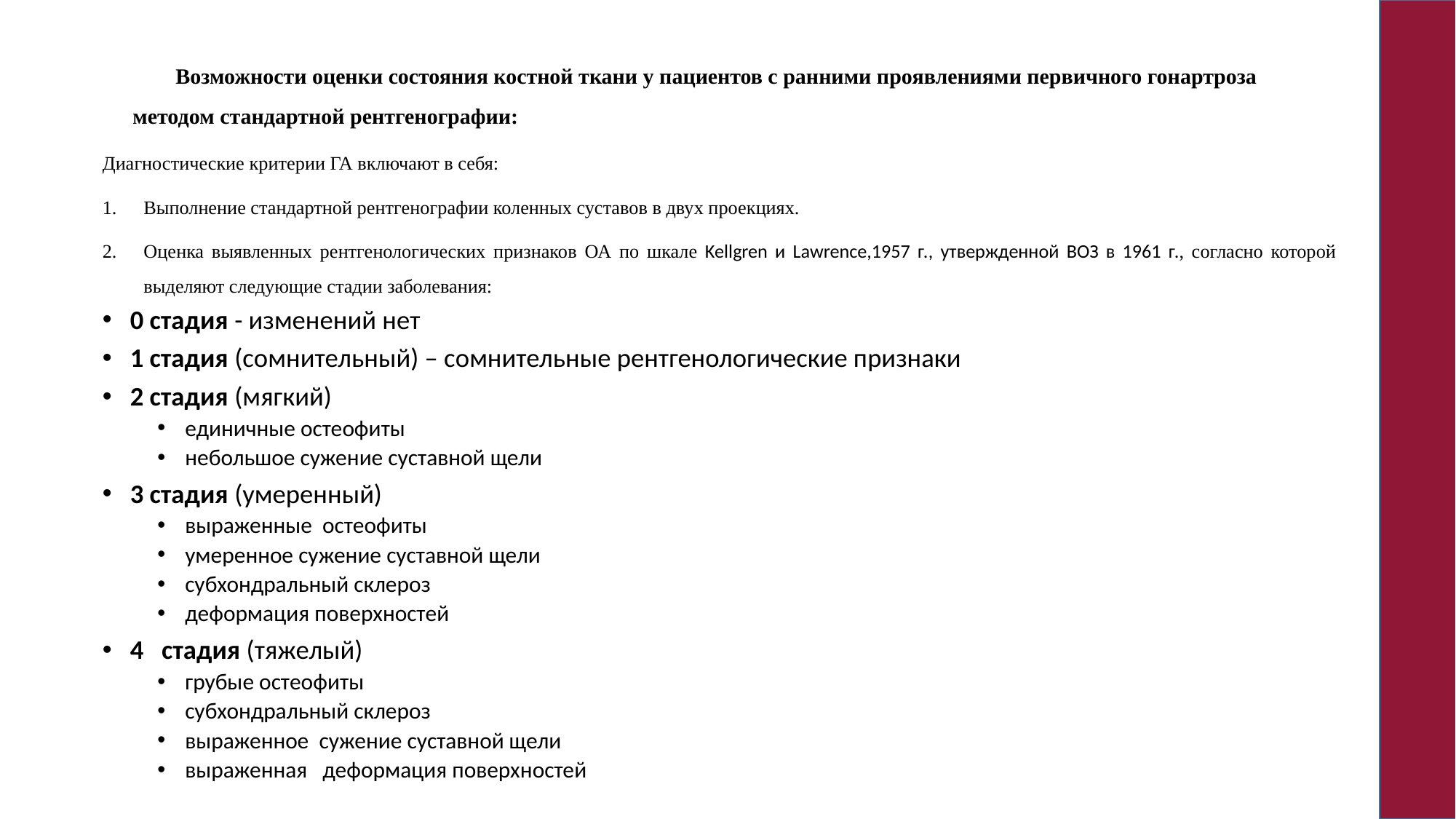

# Возможности оценки состояния костной ткани у пациентов с ранними проявлениями первичного гонартроза методом стандартной рентгенографии:
Диагностические критерии ГА включают в себя:
Выполнение стандартной рентгенографии коленных суставов в двух проекциях.
Оценка выявленных рентгенологических признаков ОА по шкале Kellgren и Lawrence,1957 г., утвержденной ВОЗ в 1961 г., согласно которой выделяют следующие стадии заболевания:
0 стадия - изменений нет
1 стадия (сомнительный) – сомнительные рентгенологические признаки
2 стадия (мягкий)
единичные остеофиты
небольшое сужение суставной щели
3 стадия (умеренный)
выраженные  остеофиты
умеренное сужение суставной щели
субхондральный склероз
деформация поверхностей
4   стадия (тяжелый)
грубые остеофиты
субхондральный склероз
выраженное  сужение суставной щели
выраженная   деформация поверхностей